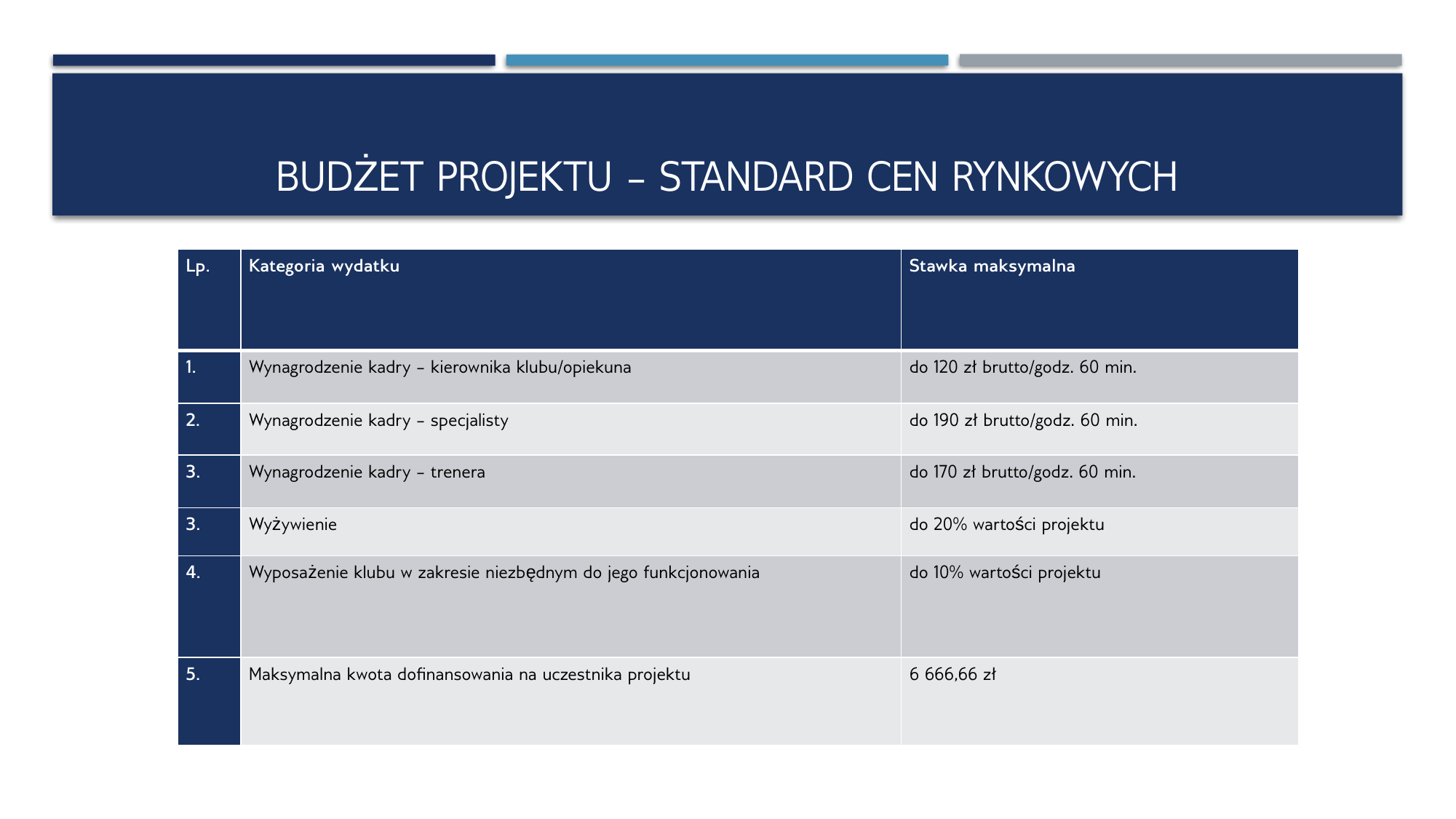

# Budżet projektu – standard cen rynkowych
| Lp. | Kategoria wydatku | Stawka maksymalna |
| --- | --- | --- |
| 1. | Wynagrodzenie kadry – kierownika klubu/opiekuna | do 120 zł brutto/godz. 60 min. |
| 2. | Wynagrodzenie kadry – specjalisty | do 190 zł brutto/godz. 60 min. |
| 3. | Wynagrodzenie kadry – trenera | do 170 zł brutto/godz. 60 min. |
| 3. | Wyżywienie | do 20% wartości projektu |
| 4. | Wyposażenie klubu w zakresie niezbędnym do jego funkcjonowania | do 10% wartości projektu |
| 5. | Maksymalna kwota dofinansowania na uczestnika projektu | 6 666,66 zł |